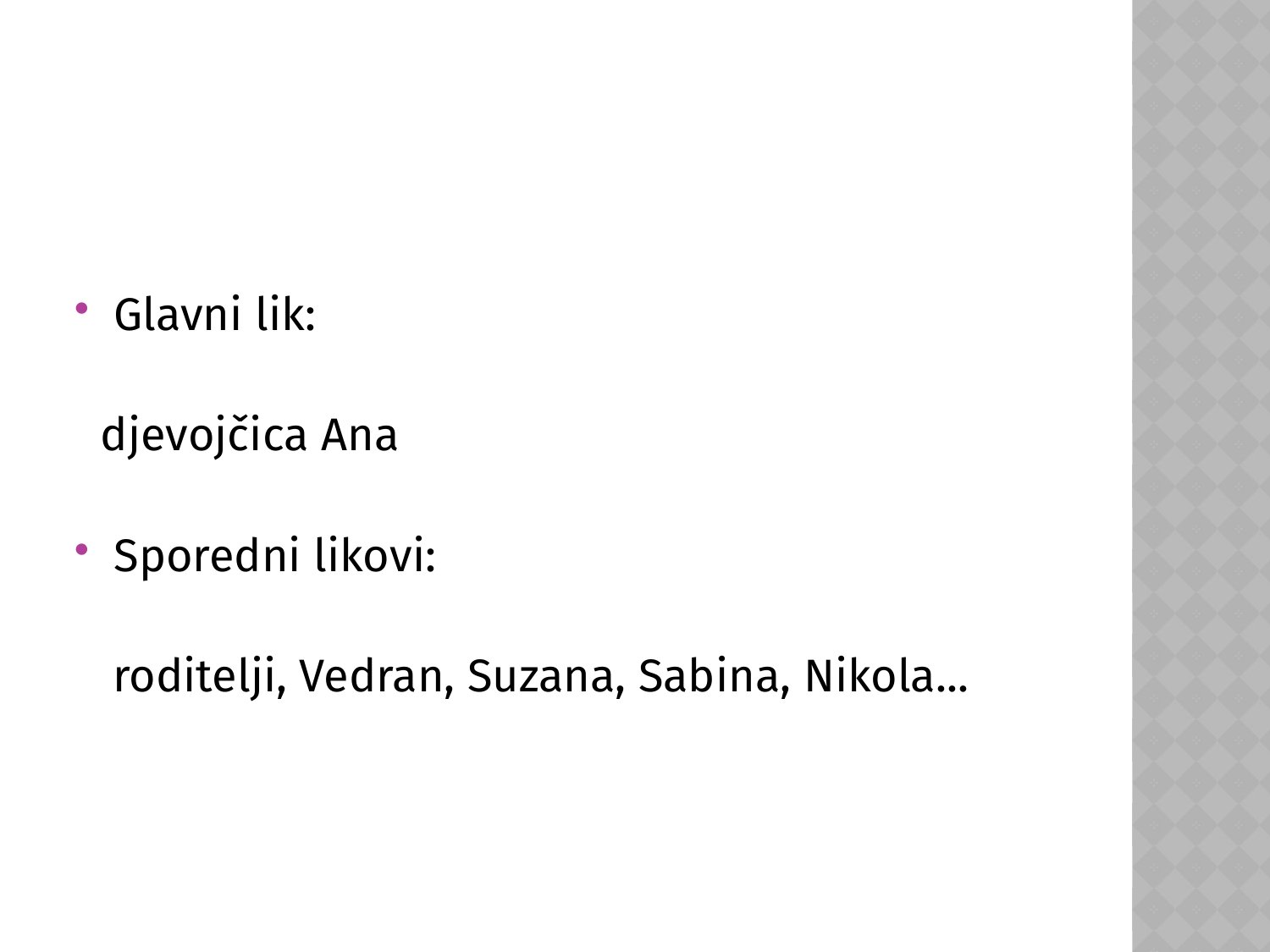

#
Glavni lik:
  djevojčica Ana
Sporedni likovi:
   roditelji, Vedran, Suzana, Sabina, Nikola...